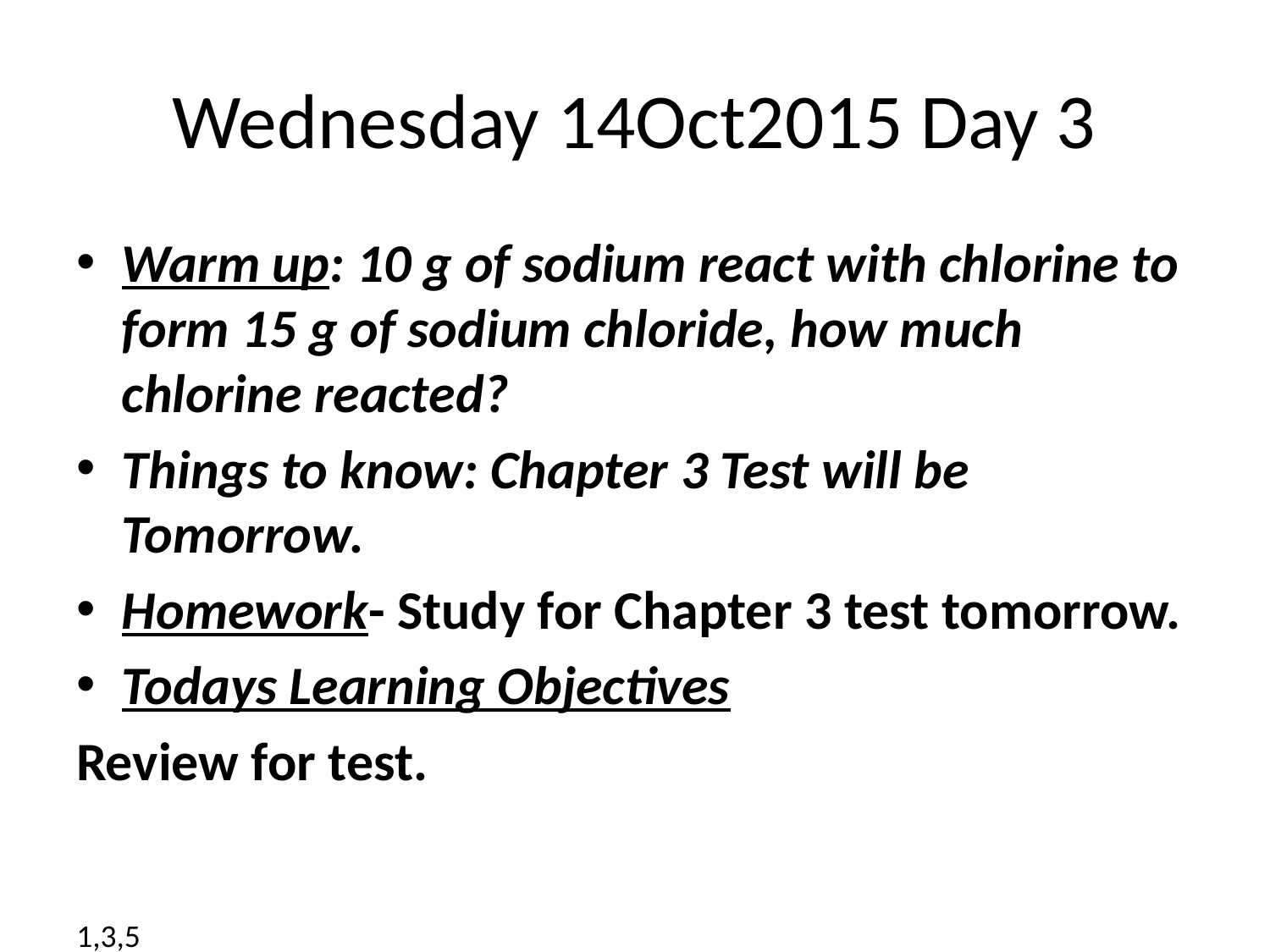

# Wednesday 14Oct2015 Day 3
Warm up: 10 g of sodium react with chlorine to form 15 g of sodium chloride, how much chlorine reacted?
Things to know: Chapter 3 Test will be Tomorrow.
Homework- Study for Chapter 3 test tomorrow.
Todays Learning Objectives
Review for test.
1,3,5